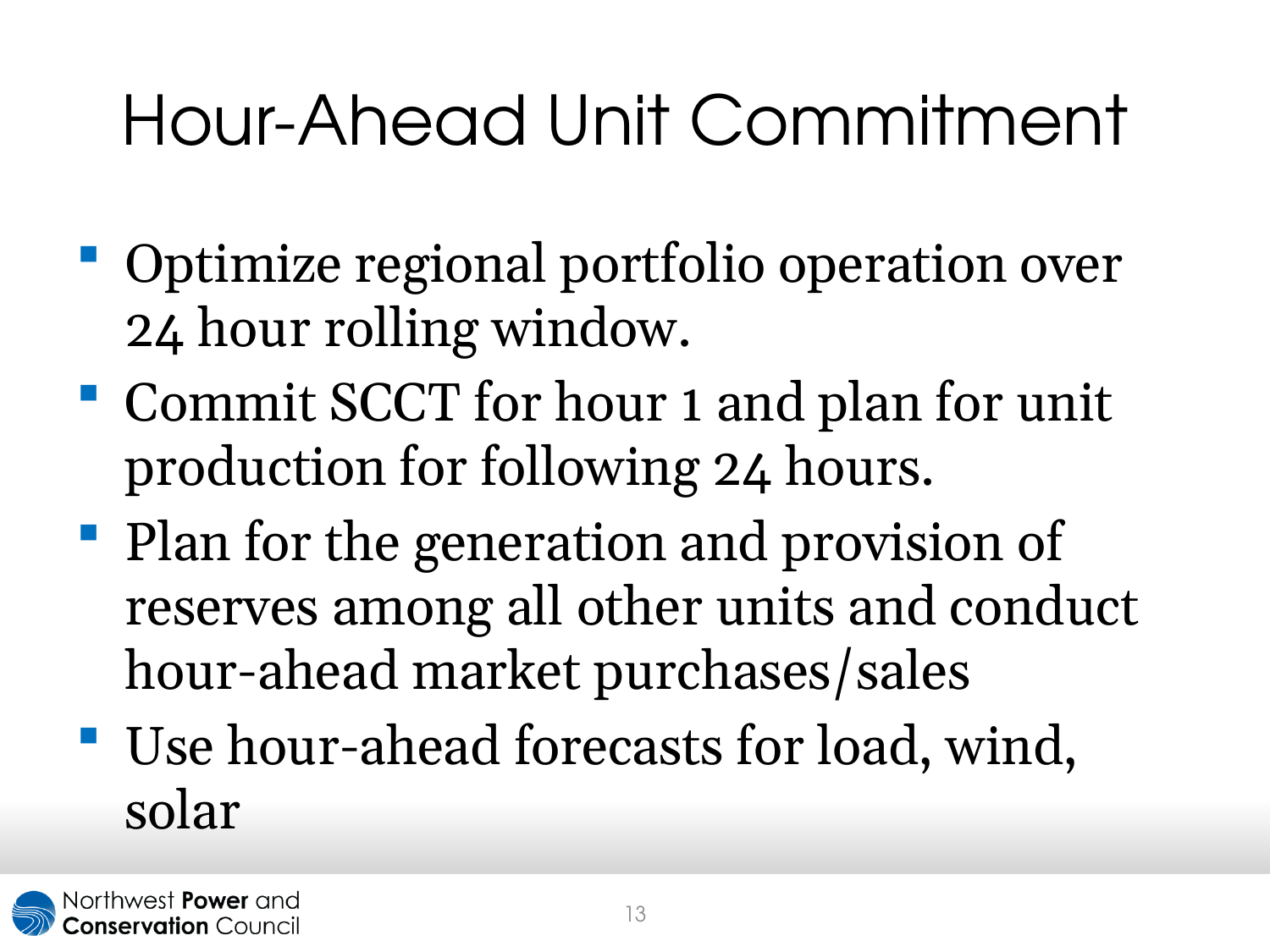

# Hour-Ahead Unit Commitment
Optimize regional portfolio operation over 24 hour rolling window.
Commit SCCT for hour 1 and plan for unit production for following 24 hours.
Plan for the generation and provision of reserves among all other units and conduct hour-ahead market purchases/sales
Use hour-ahead forecasts for load, wind, solar
13